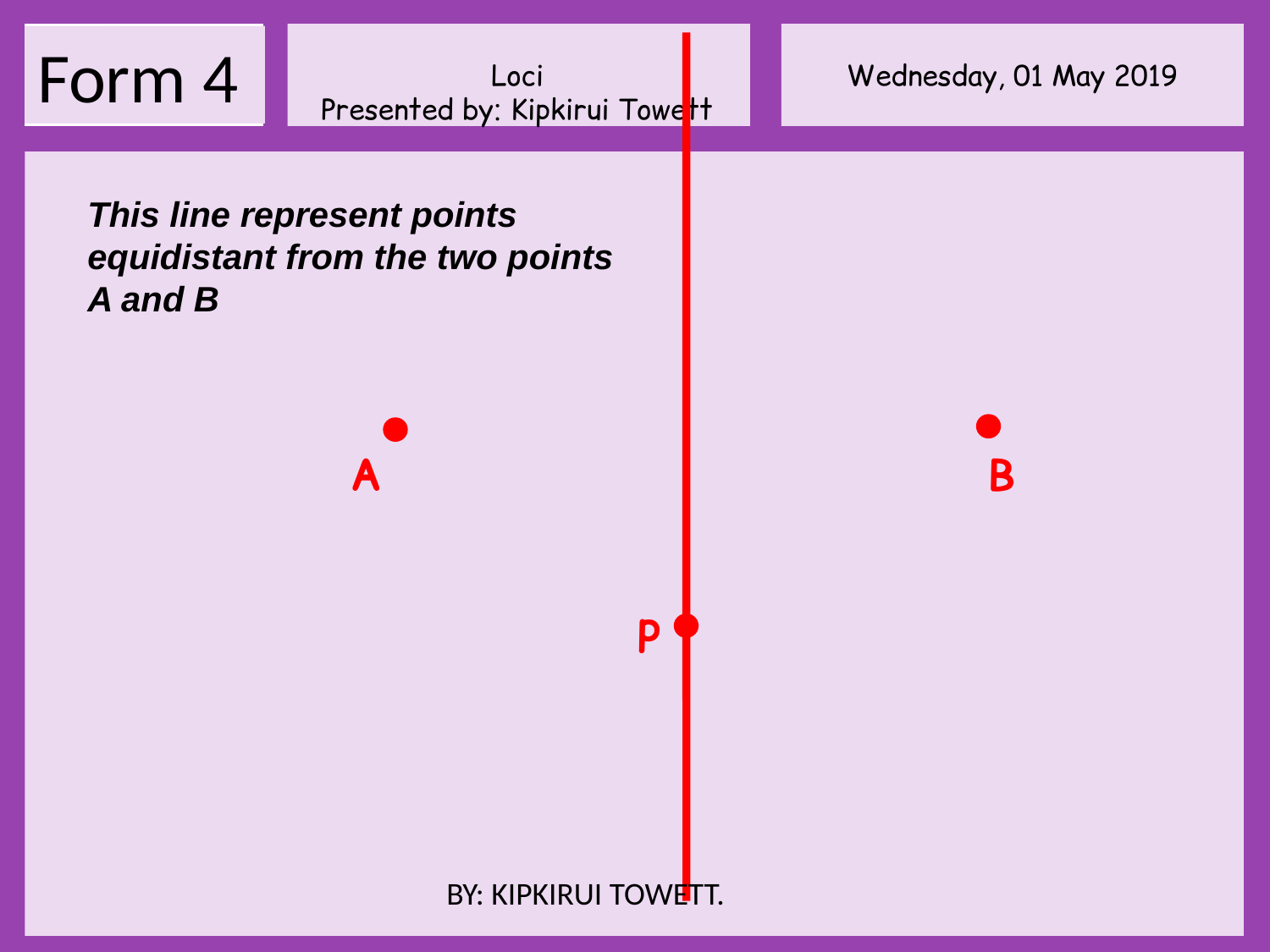

This line represent points equidistant from the two points A and B

A
B
p

BY: KIPKIRUI TOWETT.